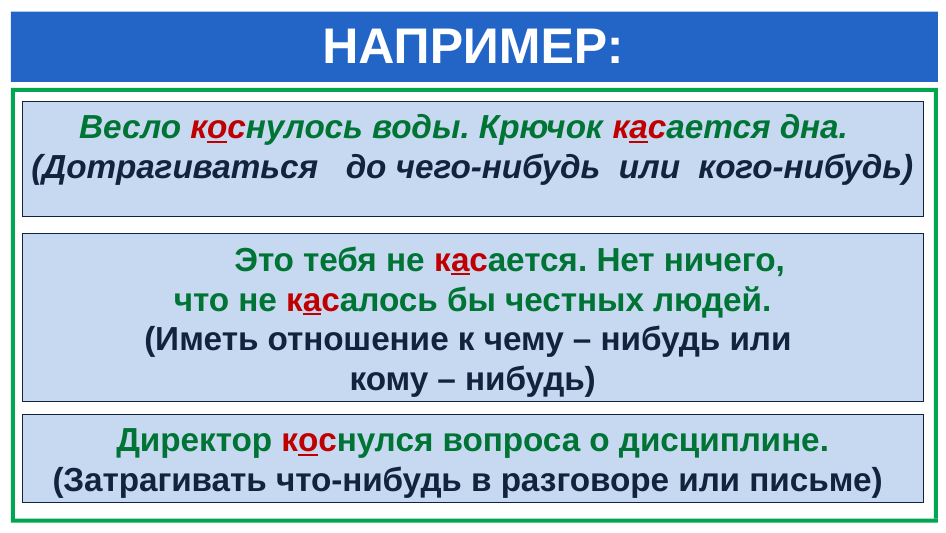

# НАПРИМЕР:
Весло коснулось воды. Крючок касается дна.
(Дотрагиваться   до чего-нибудь  или  кого-нибудь)

         Это тебя не касается. Нет ничего,
что не касалось бы честных людей.
(Иметь отношение к чему – нибудь или
кому – нибудь)
Директор коснулся вопроса о дисциплине. (Затрагивать что-нибудь в разговоре или письме)